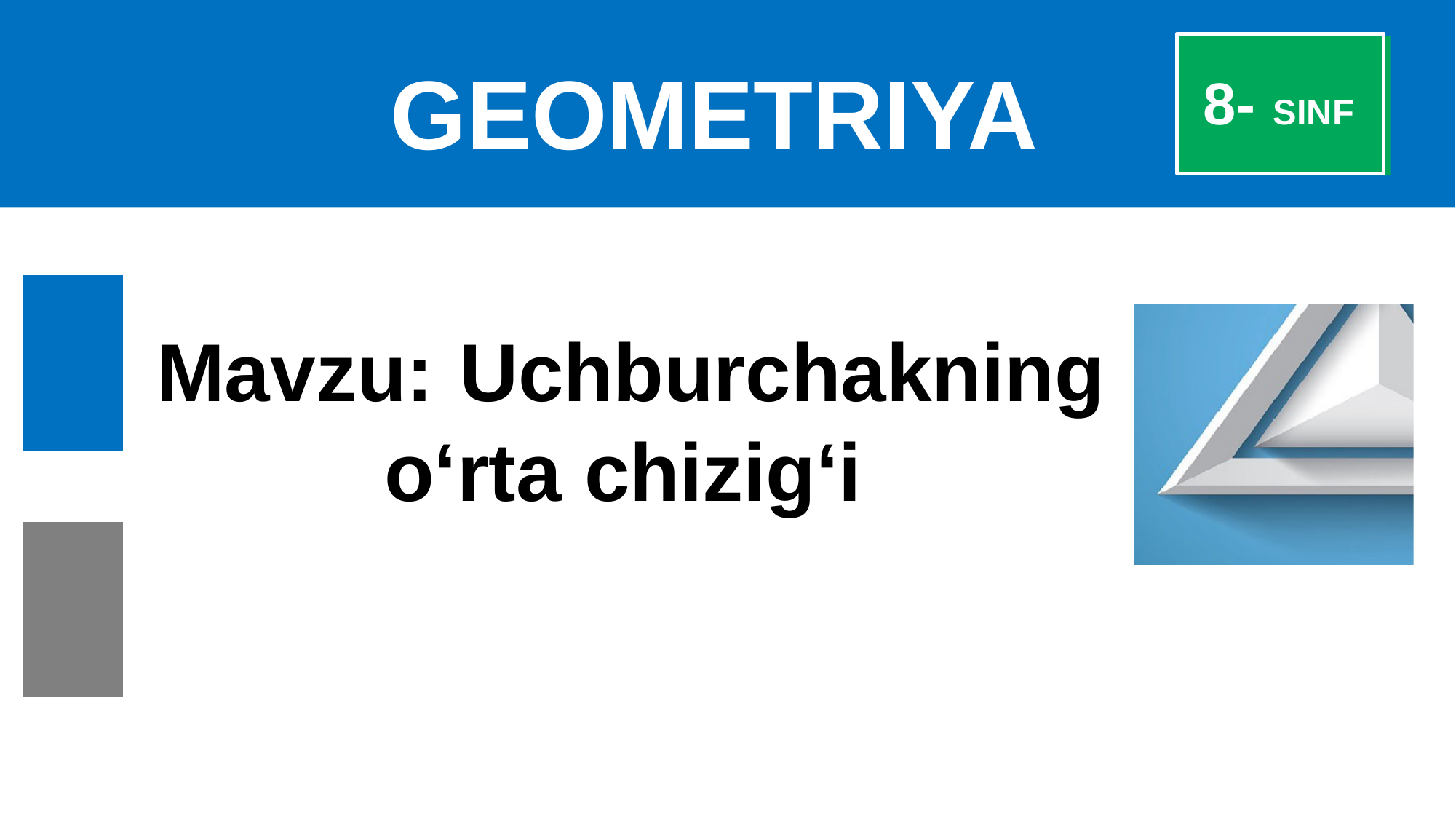

GEOMETRIYA

8- sinf
GEOMETRIYA
 8- SINF

 Mavzu: Uchburchakning
           o‘rta chizig‘i